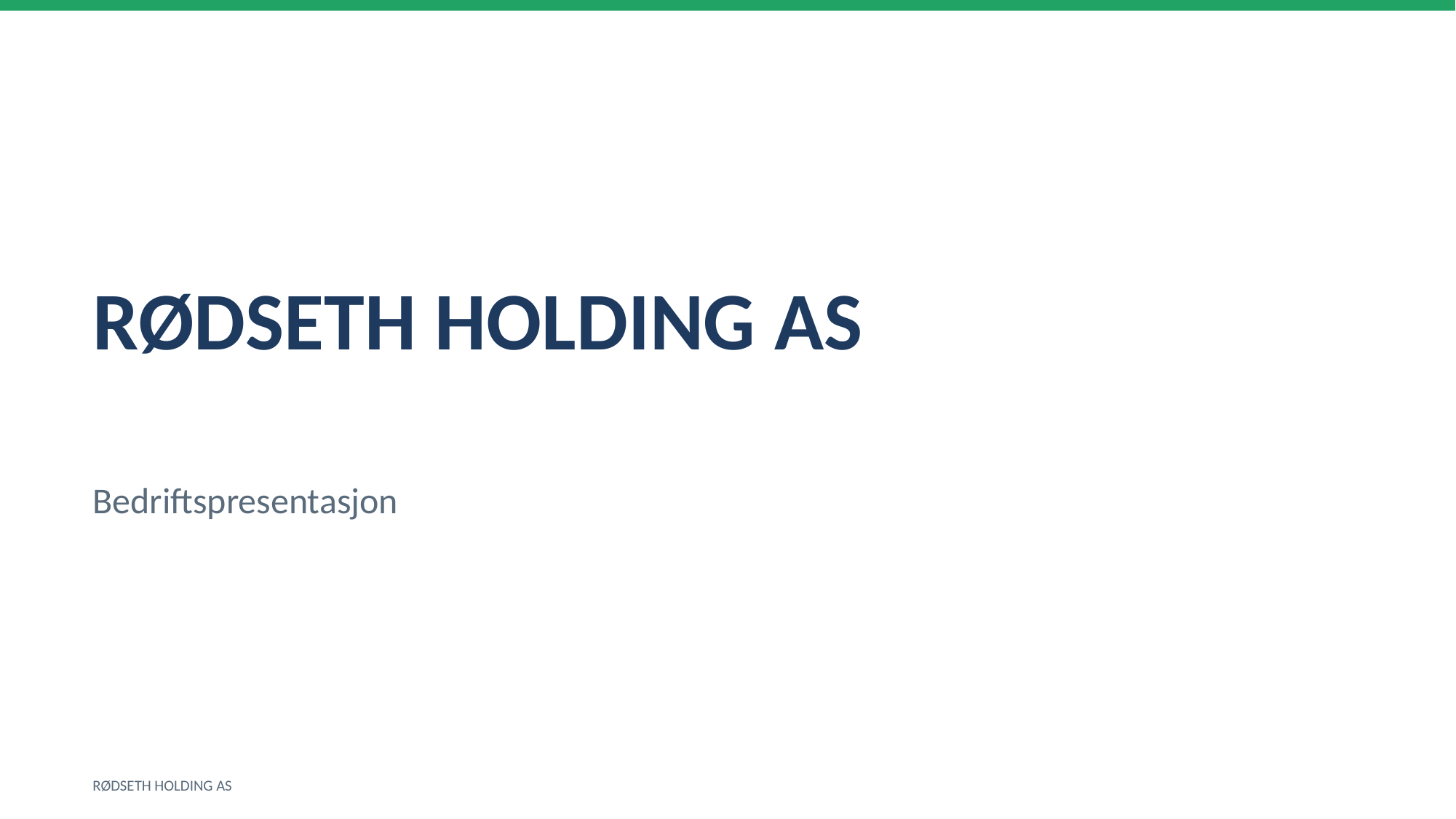

RØDSETH HOLDING AS
Bedriftspresentasjon
RØDSETH HOLDING AS